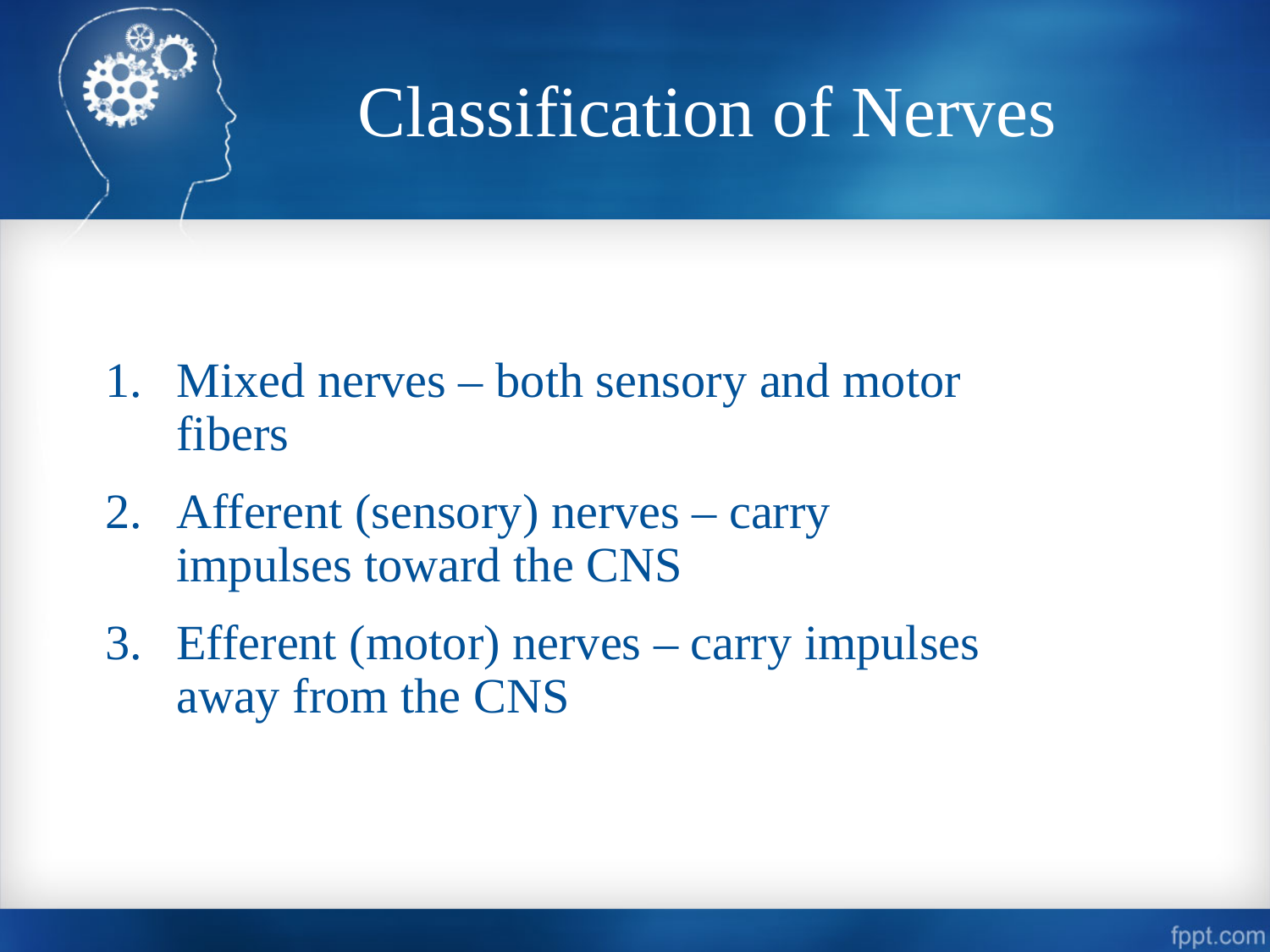

Classification of Nerves
Mixed nerves – both sensory and motor fibers
Afferent (sensory) nerves – carry impulses toward the CNS
Efferent (motor) nerves – carry impulses away from the CNS